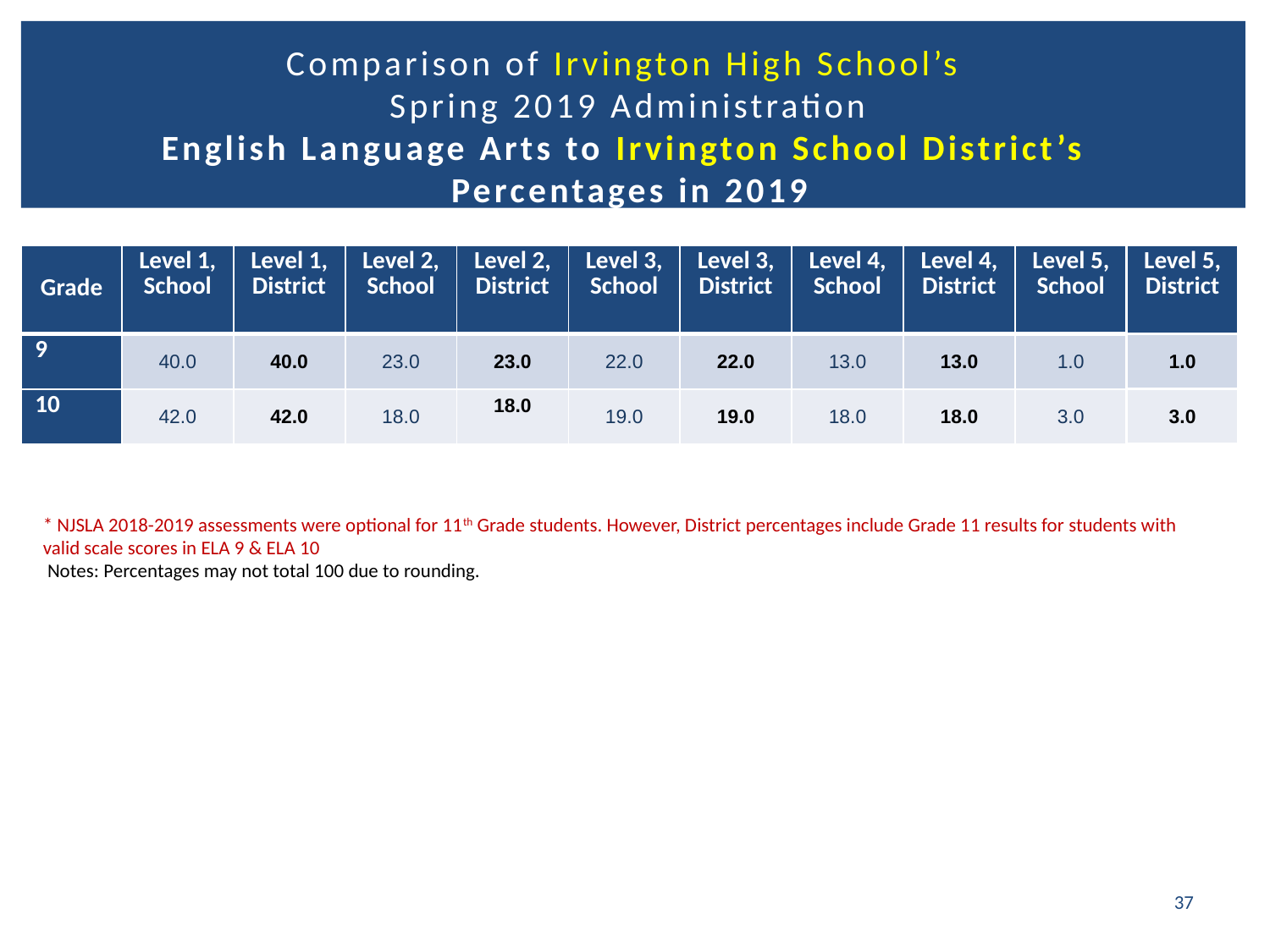

# Comparison of Irvington High School’s Spring 2019 Administration English Language Arts to Irvington School District’s  Percentages in 2019
| Grade | Level 1, School | Level 1, District | Level 2, School | Level 2, District | Level 3, School | Level 3, District | Level 4, School | Level 4, District | Level 5, School | Level 5, District |
| --- | --- | --- | --- | --- | --- | --- | --- | --- | --- | --- |
| 9 | 40.0 | 40.0 | 23.0 | 23.0 | 22.0 | 22.0 | 13.0 | 13.0 | 1.0 | 1.0 |
| 10 | 42.0 | 42.0 | 18.0 | 18.0 | 19.0 | 19.0 | 18.0 | 18.0 | 3.0 | 3.0 |
* NJSLA 2018-2019 assessments were optional for 11th Grade students. However, District percentages include Grade 11 results for students with valid scale scores in ELA 9 & ELA 10
 Notes: Percentages may not total 100 due to rounding.
37